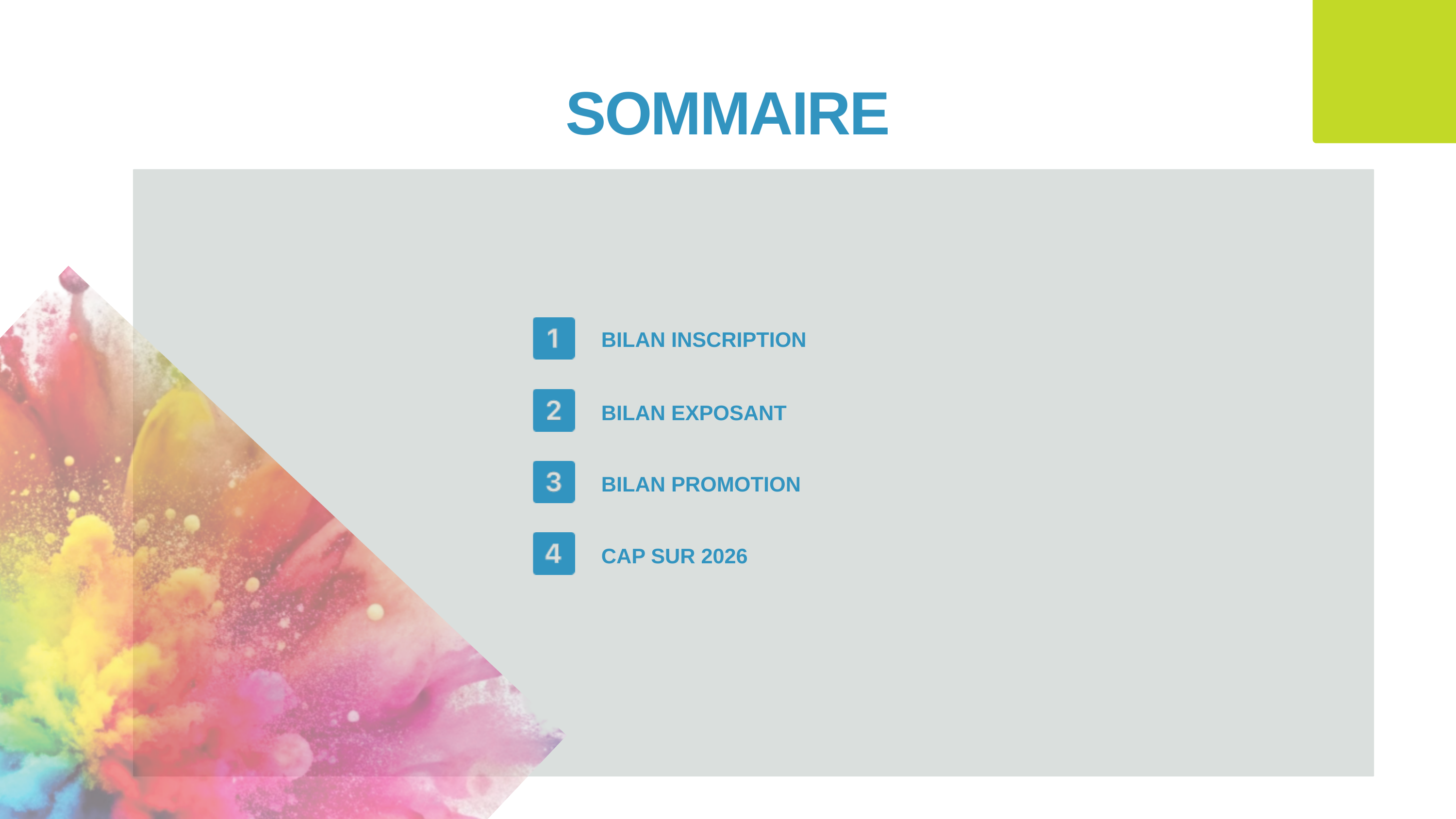

SOMMAIRE

BILAN INSCRIPTION

BILAN EXPOSANT

BILAN PROMOTION

CAP SUR 2026